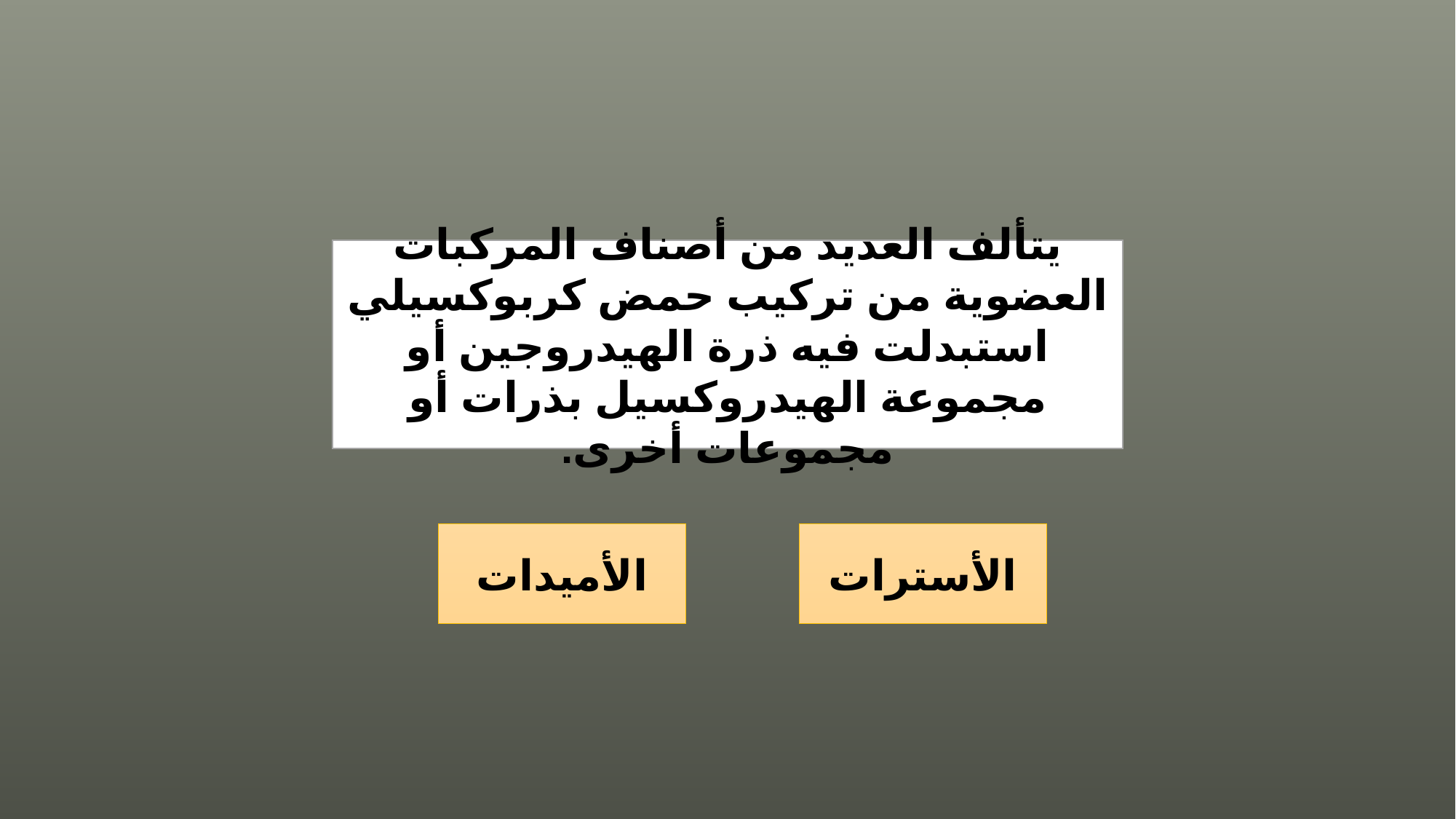

يتألف العديد من أصناف المركبات العضوية من تركيب حمض كربوكسيلي استبدلت فيه ذرة الهيدروجين أو مجموعة الهيدروكسيل بذرات أو مجموعات أخرى.
الأميدات
الأسترات